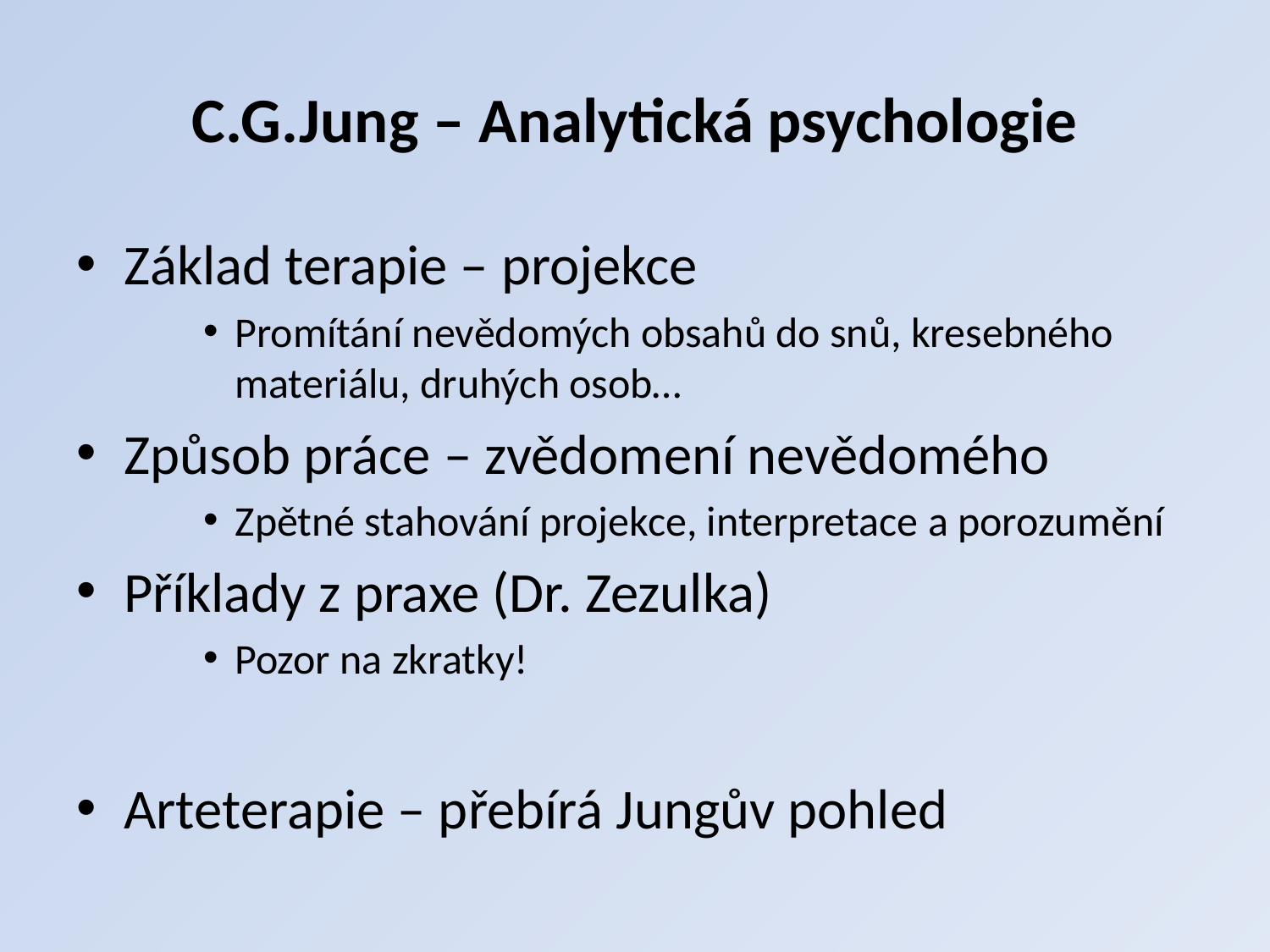

# C.G.Jung – Analytická psychologie
Základ terapie – projekce
Promítání nevědomých obsahů do snů, kresebného materiálu, druhých osob…
Způsob práce – zvědomení nevědomého
Zpětné stahování projekce, interpretace a porozumění
Příklady z praxe (Dr. Zezulka)
Pozor na zkratky!

Arteterapie – přebírá Jungův pohled